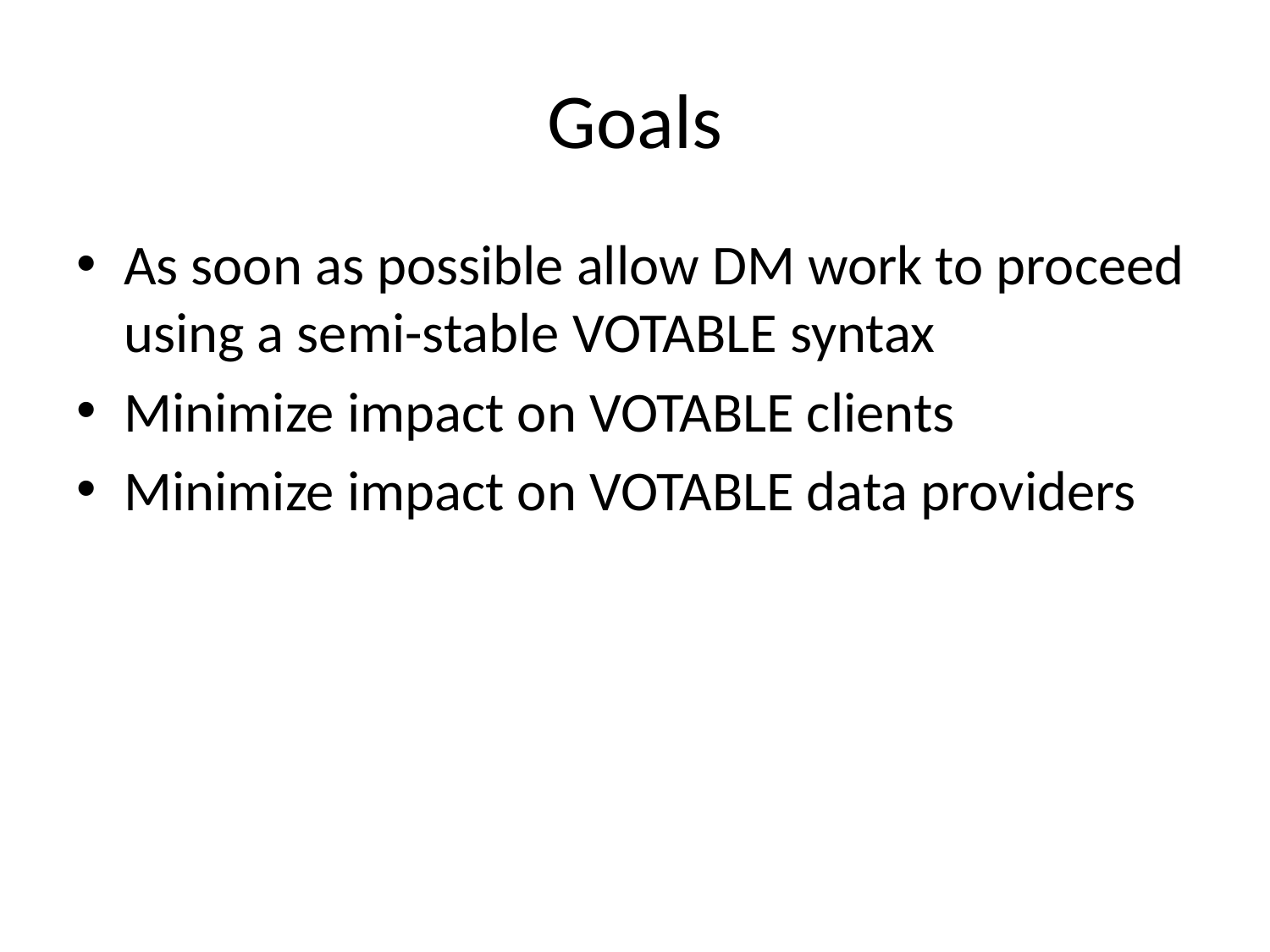

# Goals
As soon as possible allow DM work to proceed using a semi-stable VOTABLE syntax
Minimize impact on VOTABLE clients
Minimize impact on VOTABLE data providers